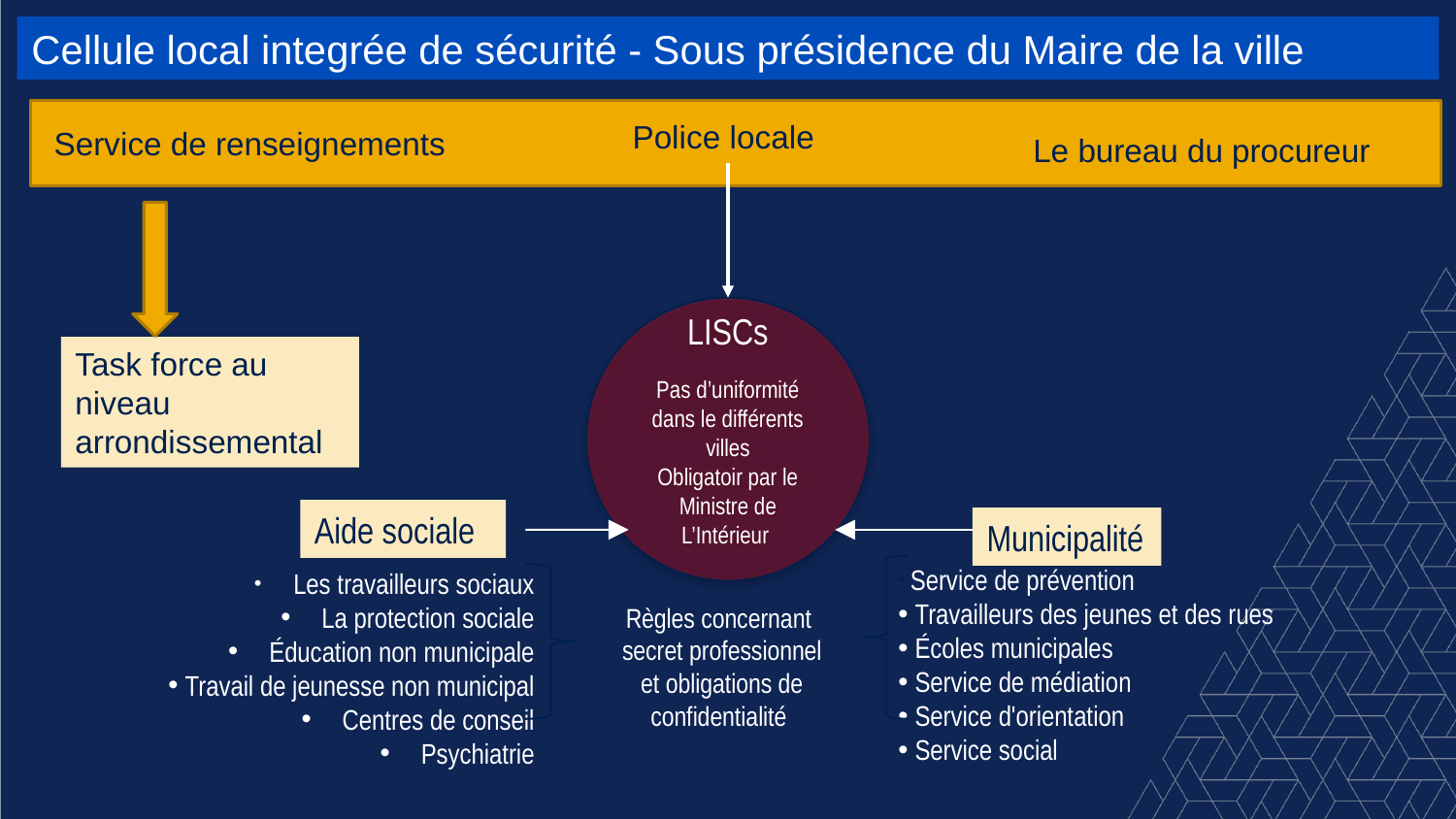

Cellule local integrée de sécurité - Sous présidence du Maire de la ville

Police locale
Service de renseignements
Le bureau du procureur

LISCs

Pas d’uniformité dans le différents villes
Obligatoir par le Ministre de L’Intérieur

Task force au niveau arrondissemental
Aide sociale
 Les travailleurs sociaux
 La protection sociale
 Éducation non municipale
 Travail de jeunesse non municipal
 Centres de conseil
 Psychiatrie

Municipalité

 Service de prévention
 Travailleurs des jeunes et des rues
 Écoles municipales
 Service de médiation
 Service d'orientation
 Service social
Règles concernant
 secret professionnel
 et obligations de confidentialité
"Embedded" Case-study, Molenbeek, Belgium
22
11/12/2020